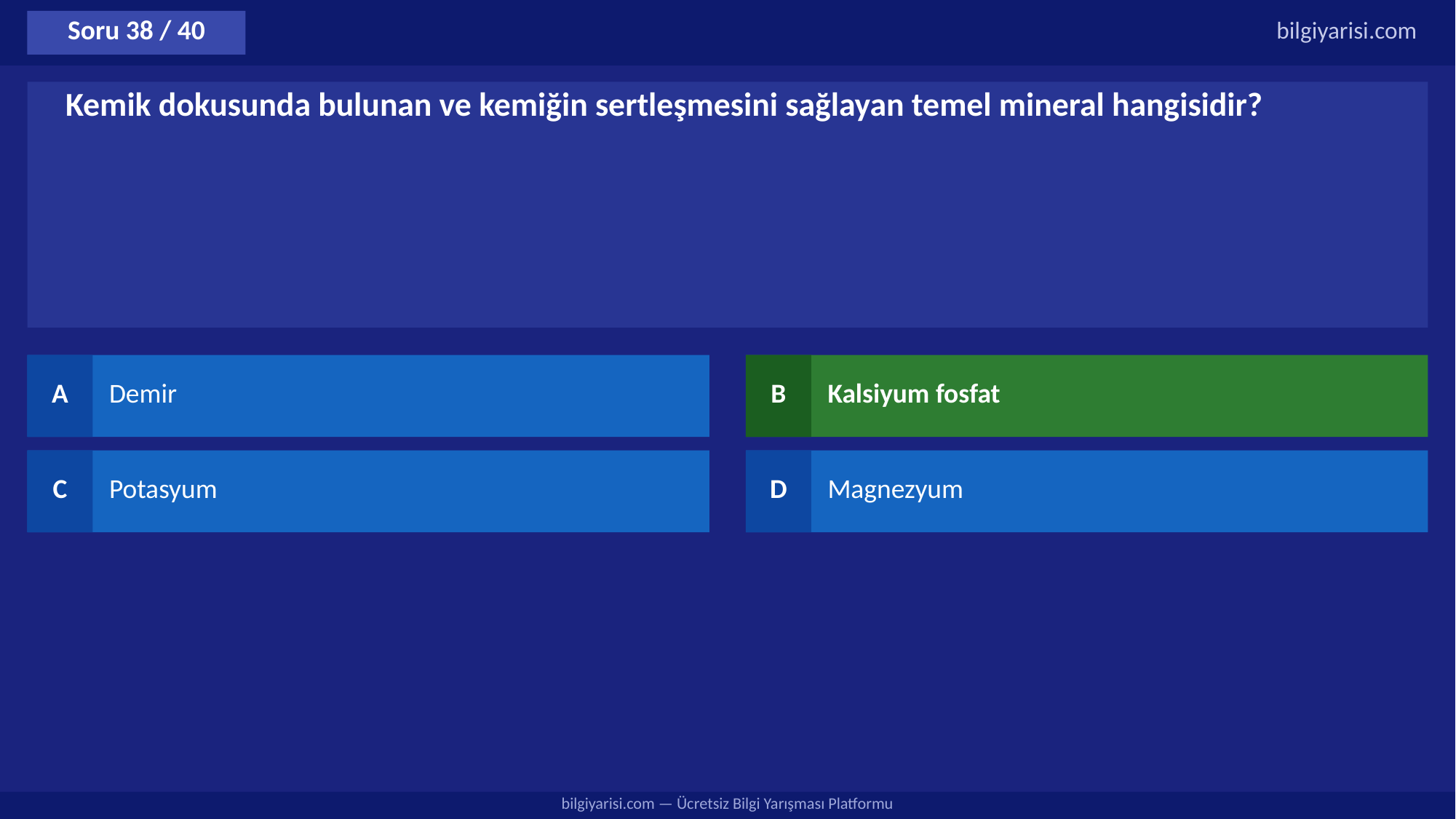

Soru 38 / 40
bilgiyarisi.com

Kemik dokusunda bulunan ve kemiğin sertleşmesini sağlayan temel mineral hangisidir?

A
Demir

B
Kalsiyum fosfat

C
Potasyum

D
Magnezyum
bilgiyarisi.com — Ücretsiz Bilgi Yarışması Platformu